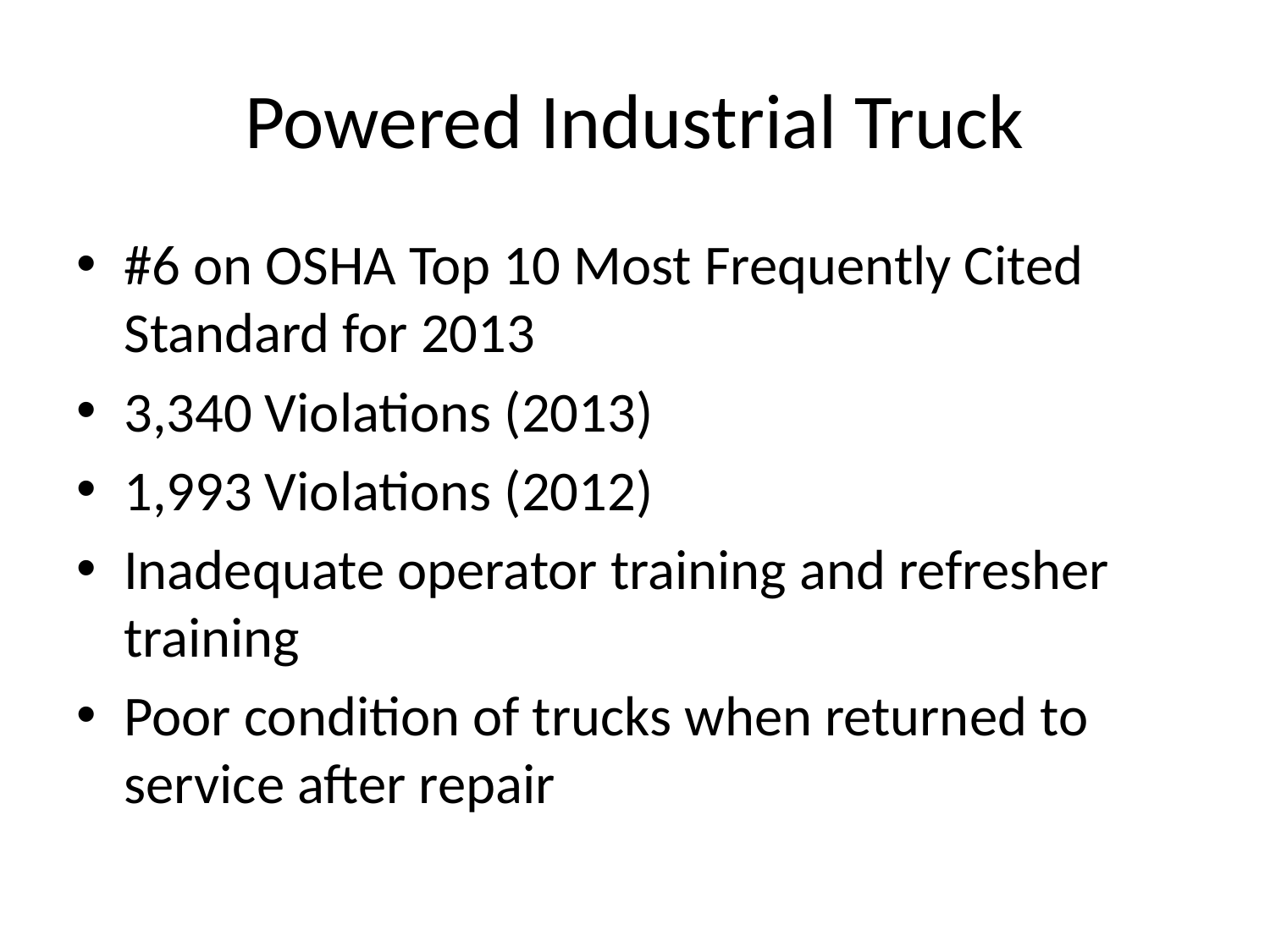

# Powered Industrial Truck
#6 on OSHA Top 10 Most Frequently Cited Standard for 2013
3,340 Violations (2013)
1,993 Violations (2012)
Inadequate operator training and refresher training
Poor condition of trucks when returned to service after repair